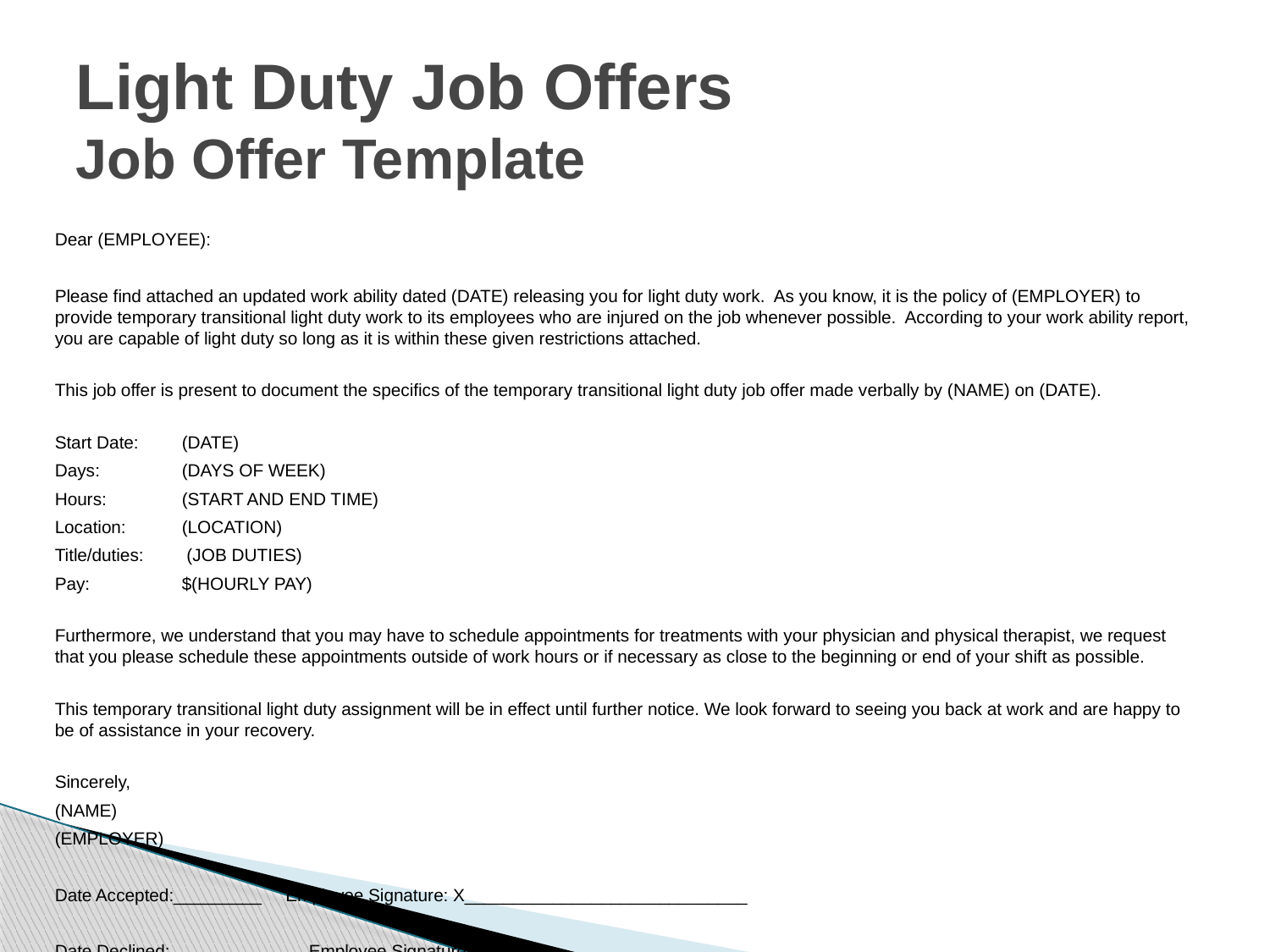

# Light Duty Job Offers Job Offer Template
Dear (EMPLOYEE):

Please find attached an updated work ability dated (DATE) releasing you for light duty work.  As you know, it is the policy of (EMPLOYER) to provide temporary transitional light duty work to its employees who are injured on the job whenever possible.  According to your work ability report, you are capable of light duty so long as it is within these given restrictions attached.

This job offer is present to document the specifics of the temporary transitional light duty job offer made verbally by (NAME) on (DATE).

Start Date:  	(DATE)
Days:	(DAYS OF WEEK)
Hours:	(START AND END TIME)
Location: 	(LOCATION)
Title/duties:	 (JOB DUTIES)
Pay:	$(HOURLY PAY)

Furthermore, we understand that you may have to schedule appointments for treatments with your physician and physical therapist, we request that you please schedule these appointments outside of work hours or if necessary as close to the beginning or end of your shift as possible.

This temporary transitional light duty assignment will be in effect until further notice. We look forward to seeing you back at work and are happy to be of assistance in your recovery.

Sincerely,
(NAME)
(EMPLOYER)

Date Accepted:_________     Employee Signature: X_____________________________

Date Declined:_________	Employee Signature: X_____________________________